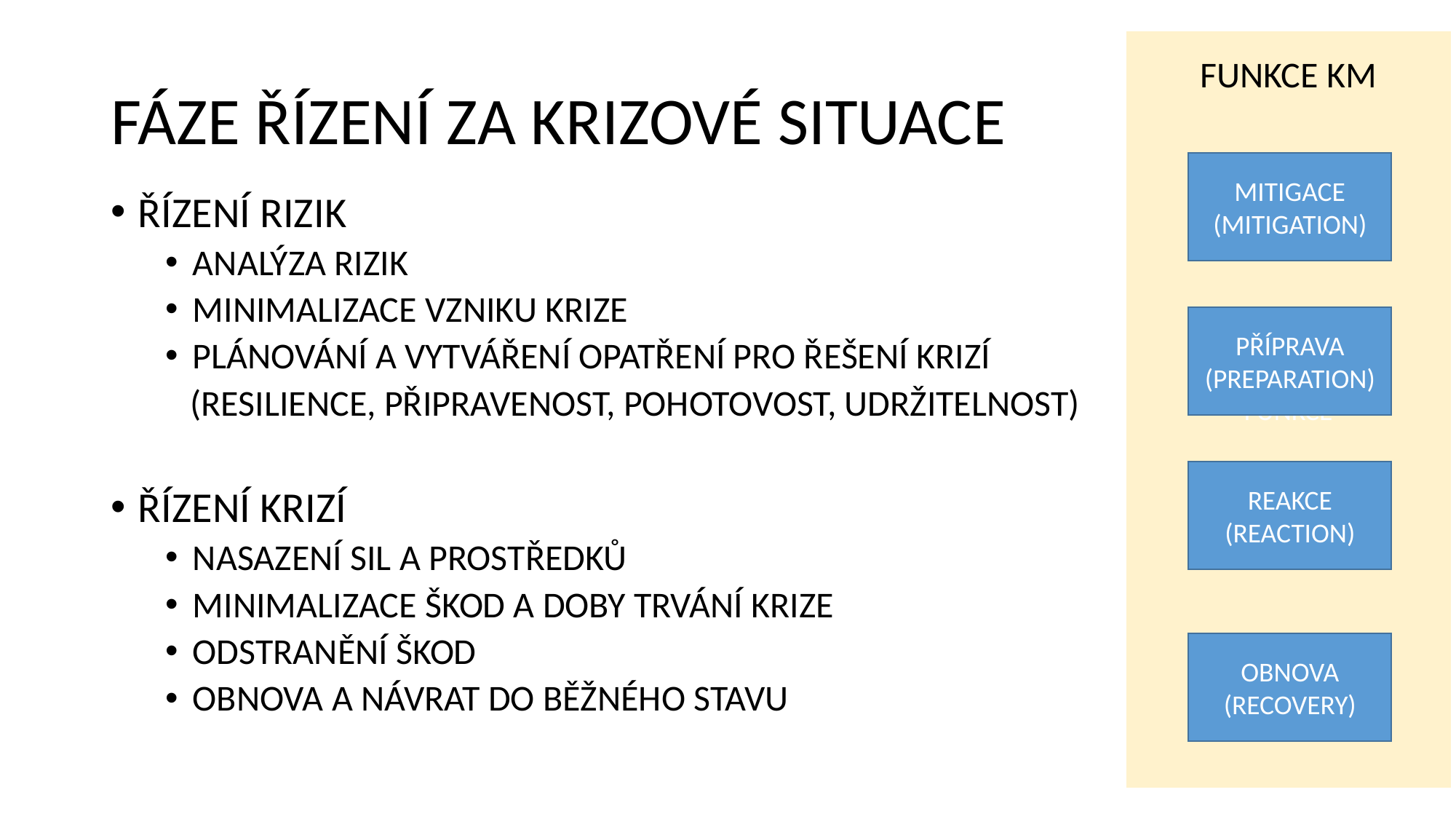

FUNKCE
# FÁZE ŘÍZENÍ ZA KRIZOVÉ SITUACE
FUNKCE KM
MITIGACE
(MITIGATION)
ŘÍZENÍ RIZIK
ANALÝZA RIZIK
MINIMALIZACE VZNIKU KRIZE
PLÁNOVÁNÍ A VYTVÁŘENÍ OPATŘENÍ PRO ŘEŠENÍ KRIZÍ
   (RESILIENCE, PŘIPRAVENOST, POHOTOVOST, UDRŽITELNOST)

ŘÍZENÍ KRIZÍ
NASAZENÍ SIL A PROSTŘEDKŮ
MINIMALIZACE ŠKOD A DOBY TRVÁNÍ KRIZE
ODSTRANĚNÍ ŠKOD
OBNOVA A NÁVRAT DO BĚŽNÉHO STAVU

PŘÍPRAVA
(PREPARATION)
REAKCE
(REACTION)
OBNOVA
(RECOVERY)